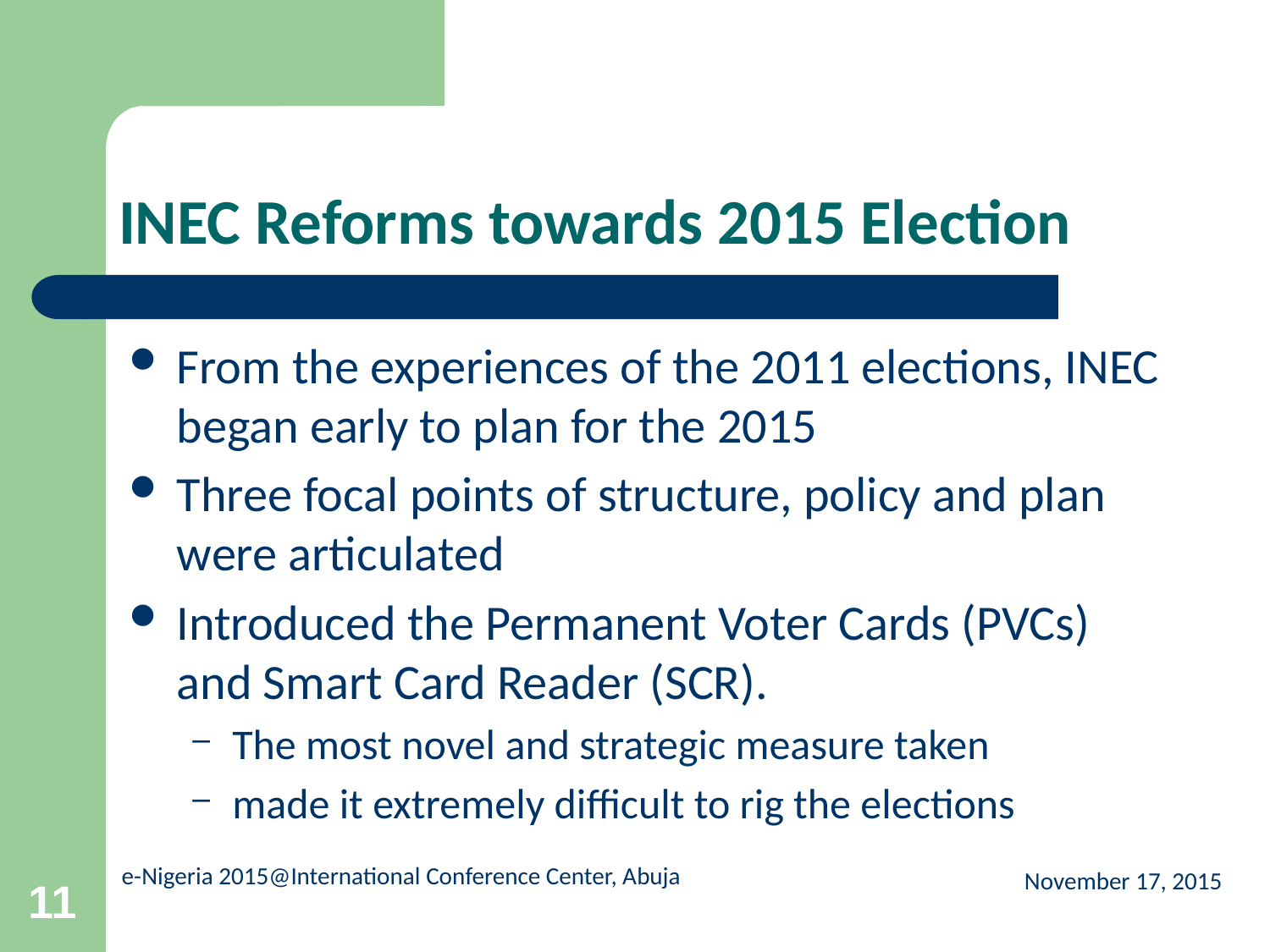

# INEC Reforms towards 2015 Election
From the experiences of the 2011 elections, INEC began early to plan for the 2015
Three focal points of structure, policy and plan were articulated
Introduced the Permanent Voter Cards (PVCs) and Smart Card Reader (SCR).
The most novel and strategic measure taken
made it extremely difficult to rig the elections
November 17, 2015
11
e-Nigeria 2015@International Conference Center, Abuja